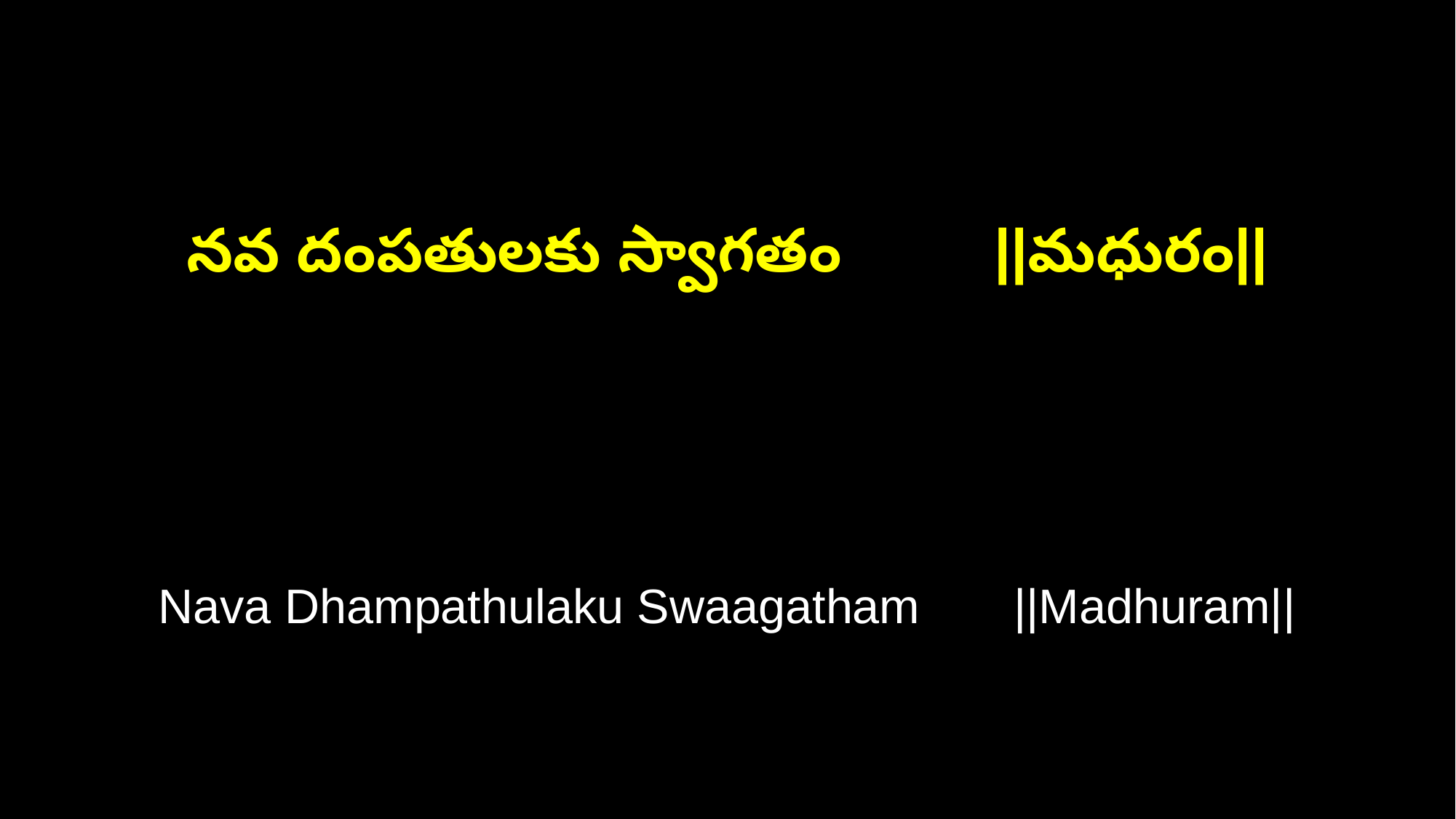

నవ దంపతులకు స్వాగతం         ||మధురం||
Nava Dhampathulaku Swaagatham       ||Madhuram||